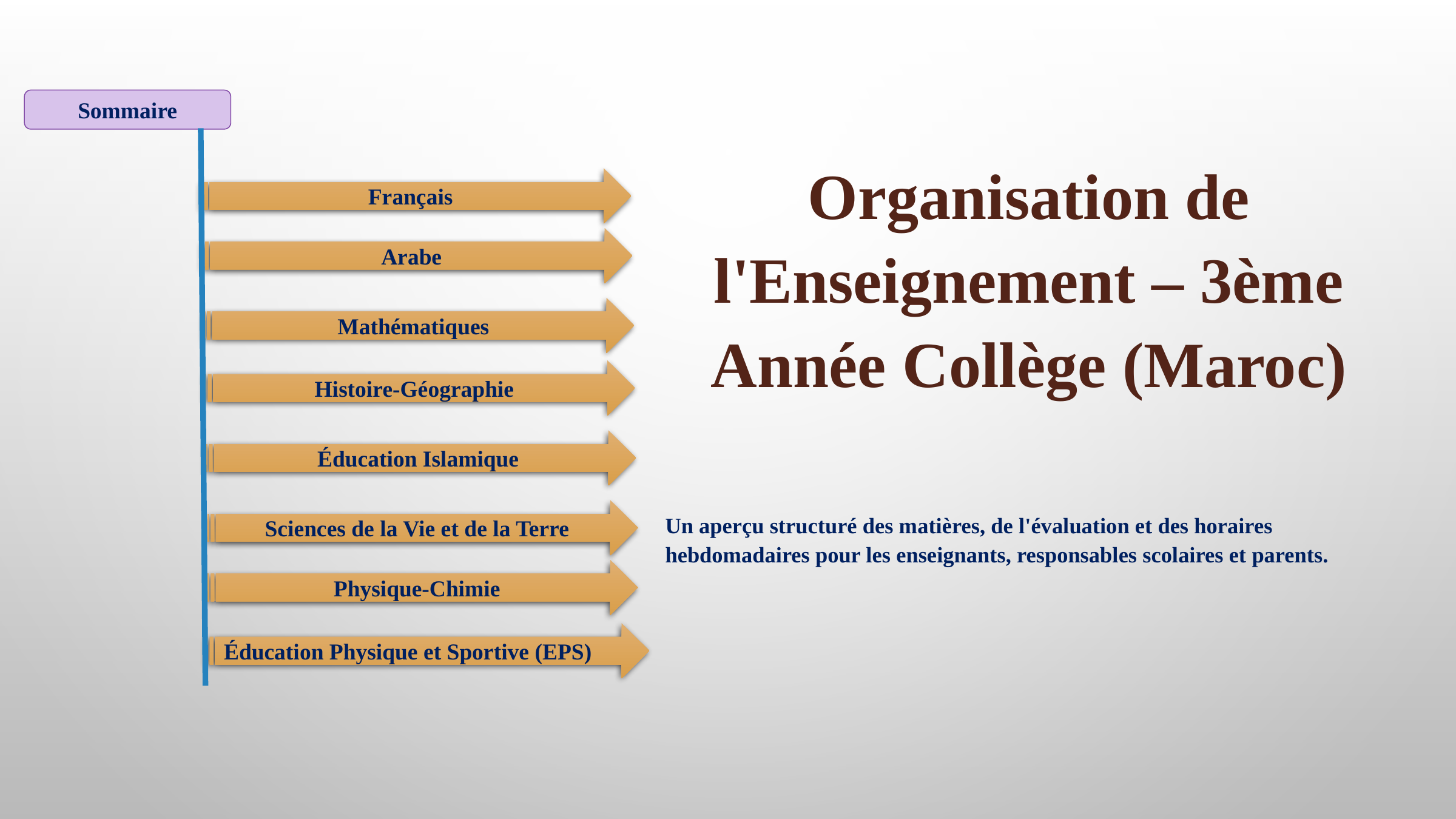

Sommaire
Organisation de l'Enseignement – 3ème Année Collège (Maroc)
Français
Arabe
Mathématiques
Histoire-Géographie
Éducation Islamique
Sciences de la Vie et de la Terre
Un aperçu structuré des matières, de l'évaluation et des horaires hebdomadaires pour les enseignants, responsables scolaires et parents.
Physique-Chimie
Éducation Physique et Sportive (EPS)